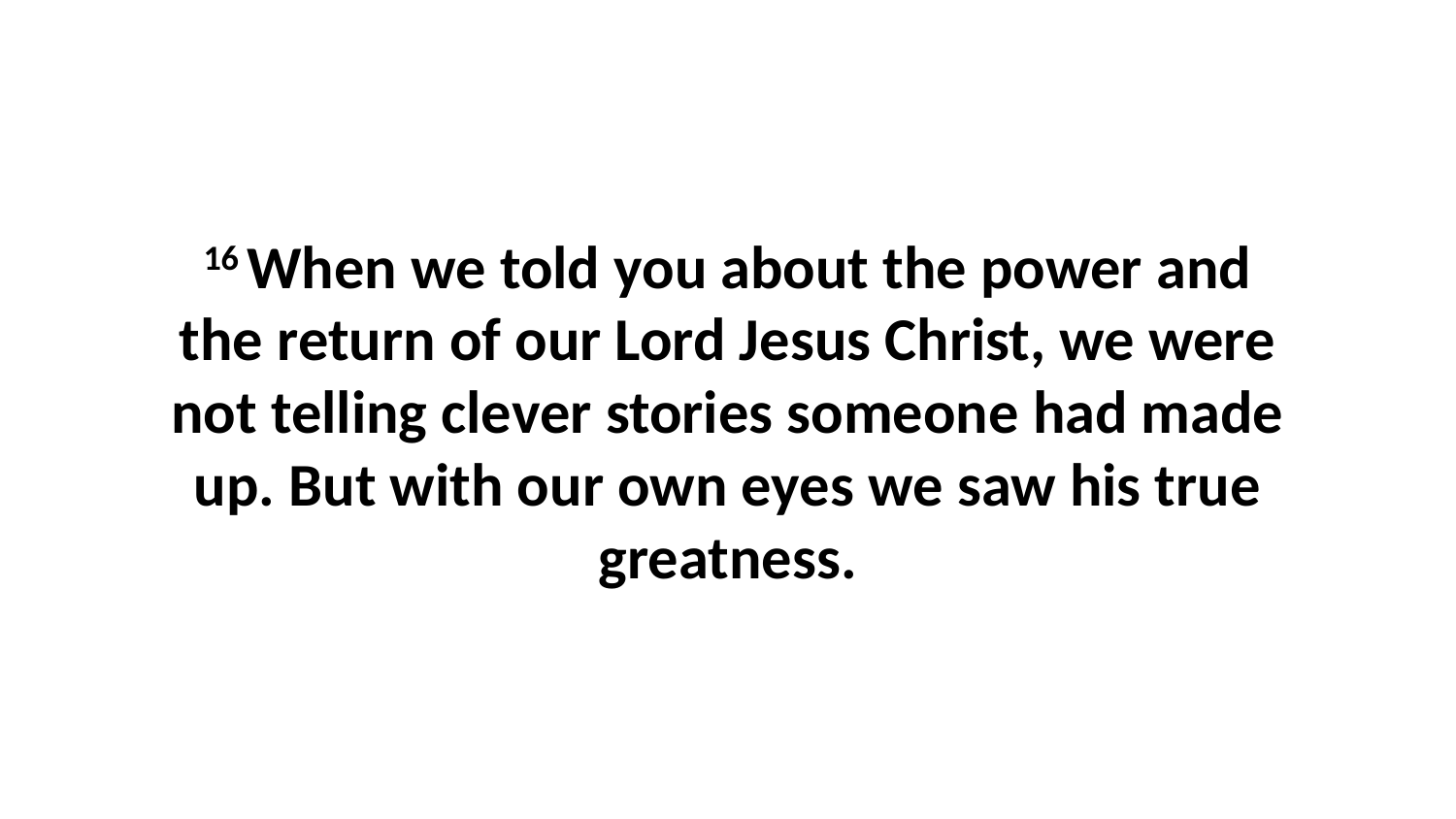

16 When we told you about the power and the return of our Lord Jesus Christ, we were not telling clever stories someone had made up. But with our own eyes we saw his true greatness.